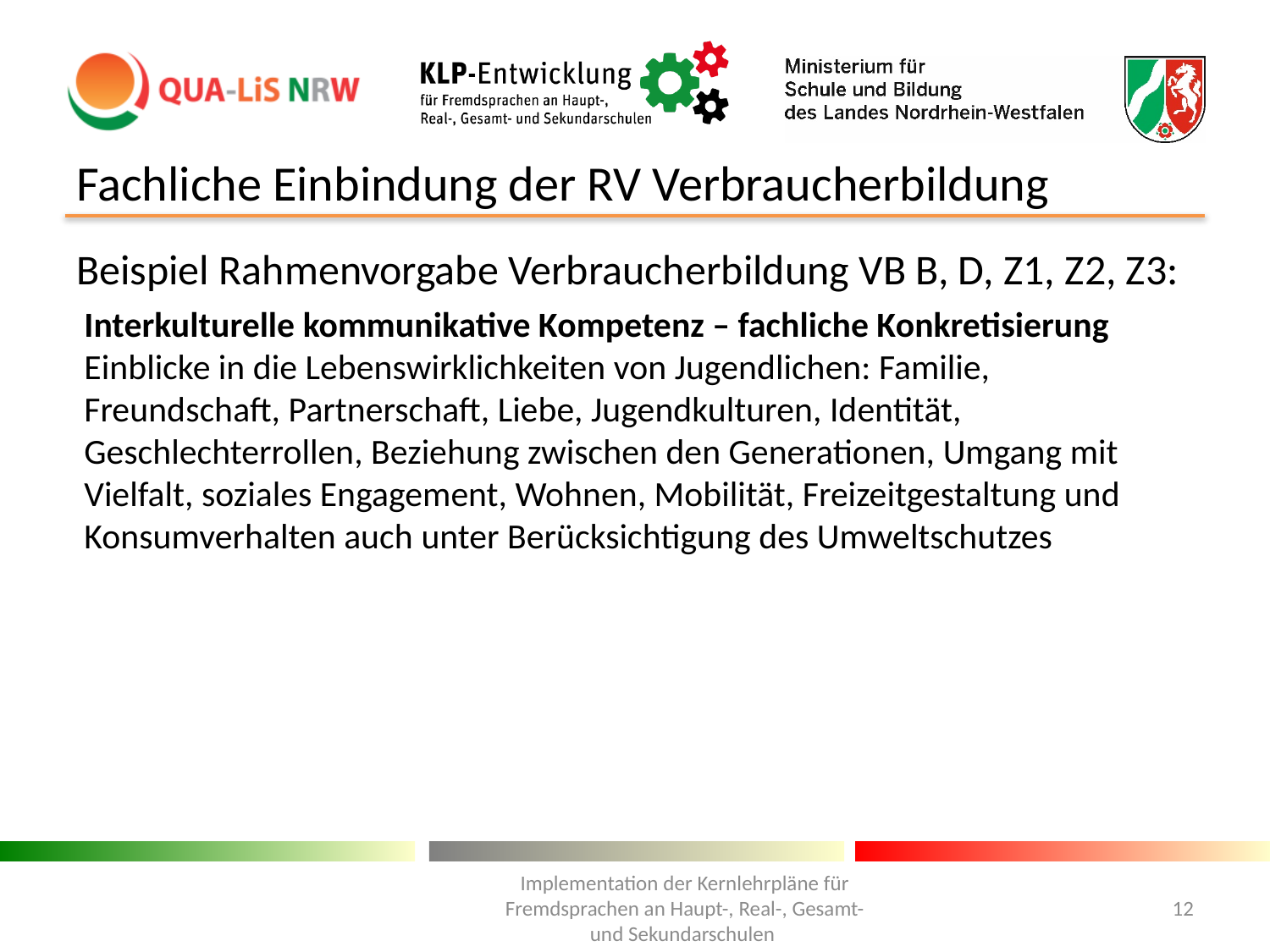

# Fachliche Einbindung der RV Verbraucherbildung
Beispiel Rahmenvorgabe Verbraucherbildung VB B, D, Z1, Z2, Z3:
Interkulturelle kommunikative Kompetenz – fachliche Konkretisierung
Einblicke in die Lebenswirklichkeiten von Jugendlichen: Familie, Freundschaft, Partnerschaft, Liebe, Jugendkulturen, Identität, Geschlechterrollen, Beziehung zwischen den Generationen, Umgang mit Vielfalt, soziales Engagement, Wohnen, Mobilität, Freizeitgestaltung und Konsumverhalten auch unter Berücksichtigung des Umweltschutzes
Implementation der Kernlehrpläne für Fremdsprachen an Haupt-, Real-, Gesamt- und Sekundarschulen
12